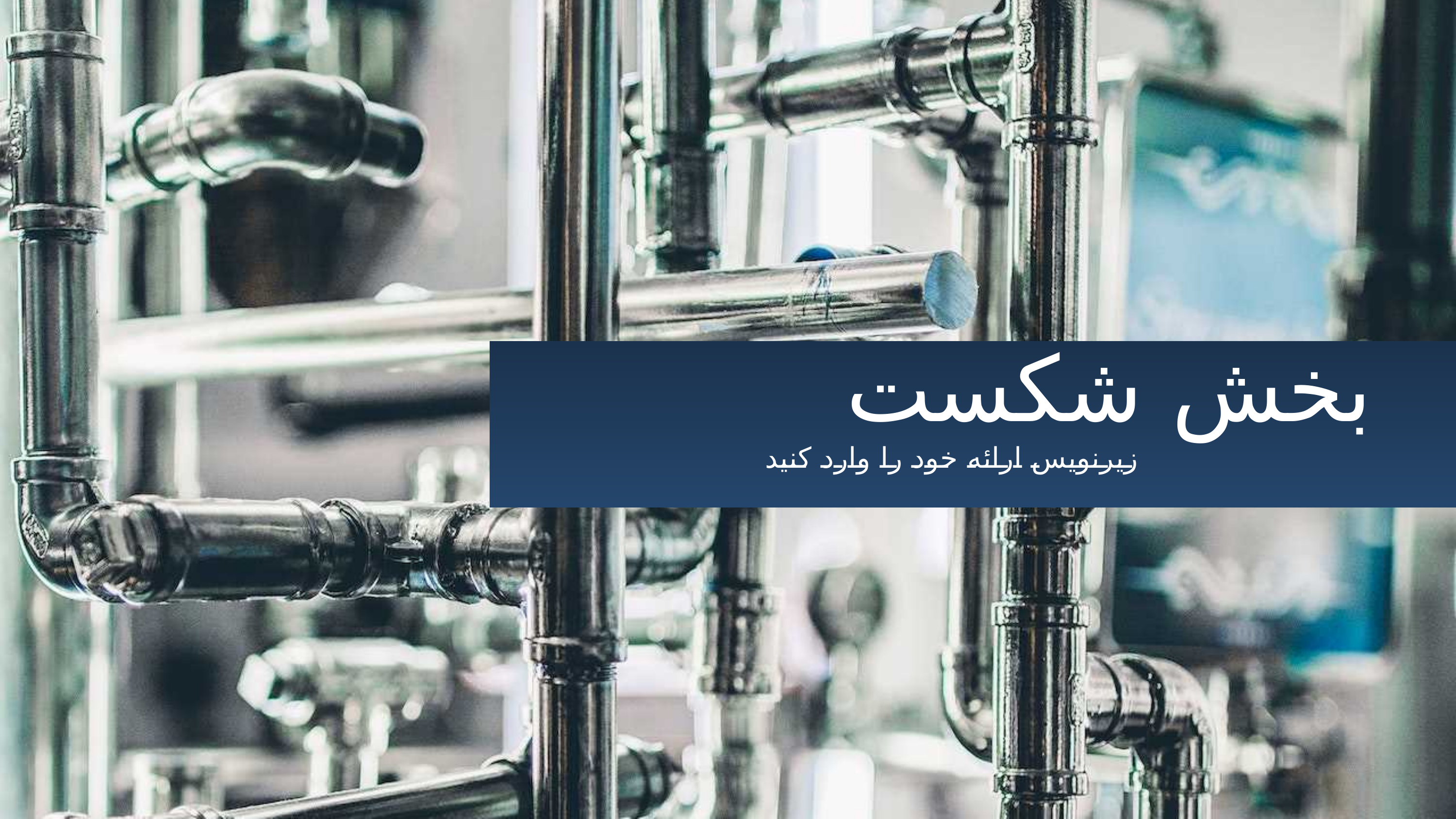

بخش شکست

زیرنویس ارائه خود را وارد کنید